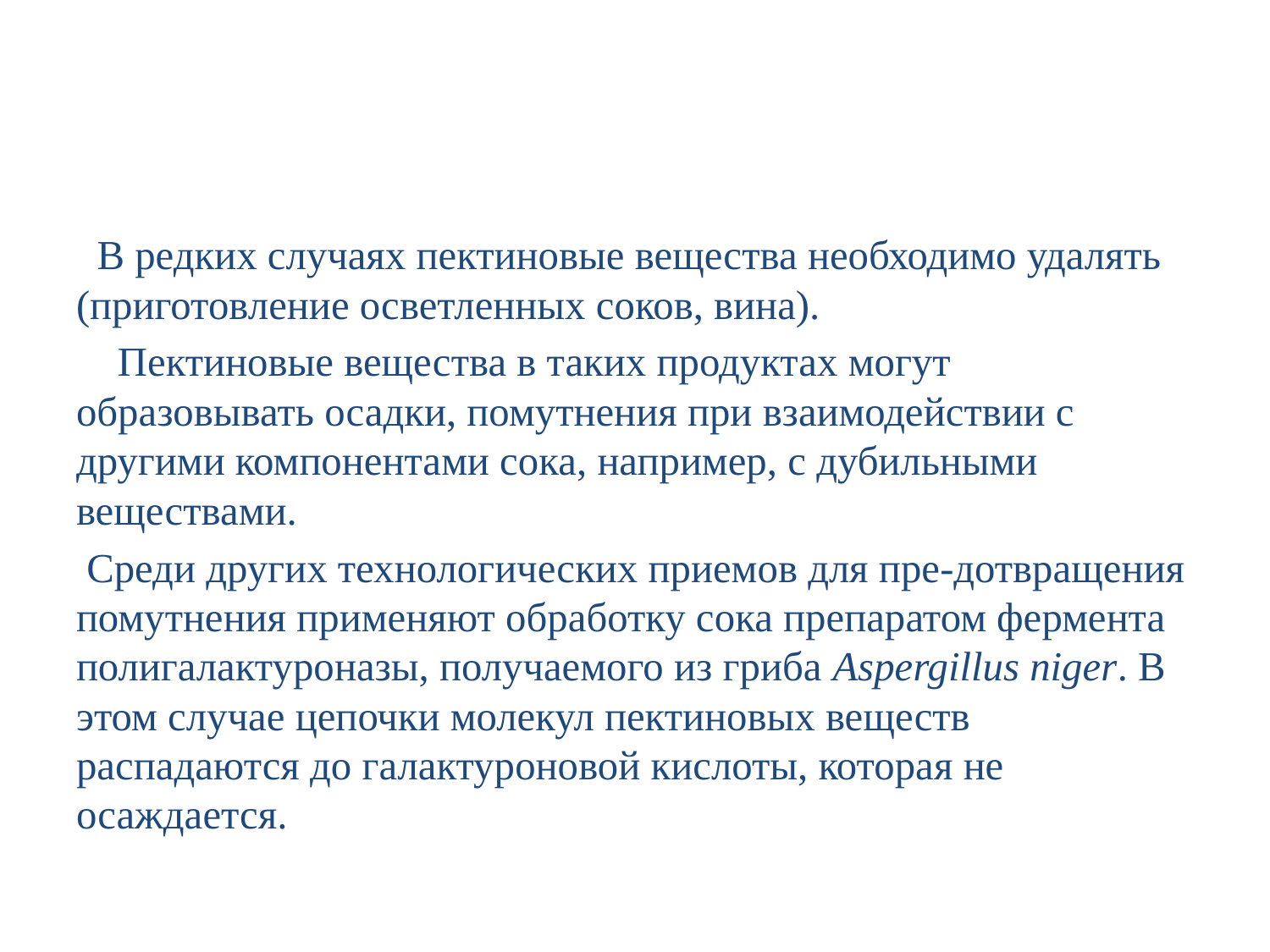

#
  В редких случаях пектиновые вещества необходимо удалять (приготовление осветленных соков, вина).
    Пектиновые вещества в таких продуктах могут образовывать осадки, помутнения при взаимодействии с другими компонентами сока, например, с дубильными веществами.
 Среди других технологических приемов для пре-дотвращения помутнения применяют обработку сока препаратом фермента полигалактуроназы, получаемого из гриба Aspergillus niger. В этом случае цепочки молекул пектиновых веществ распадаются до галактуроновой кислоты, которая не осаждается.